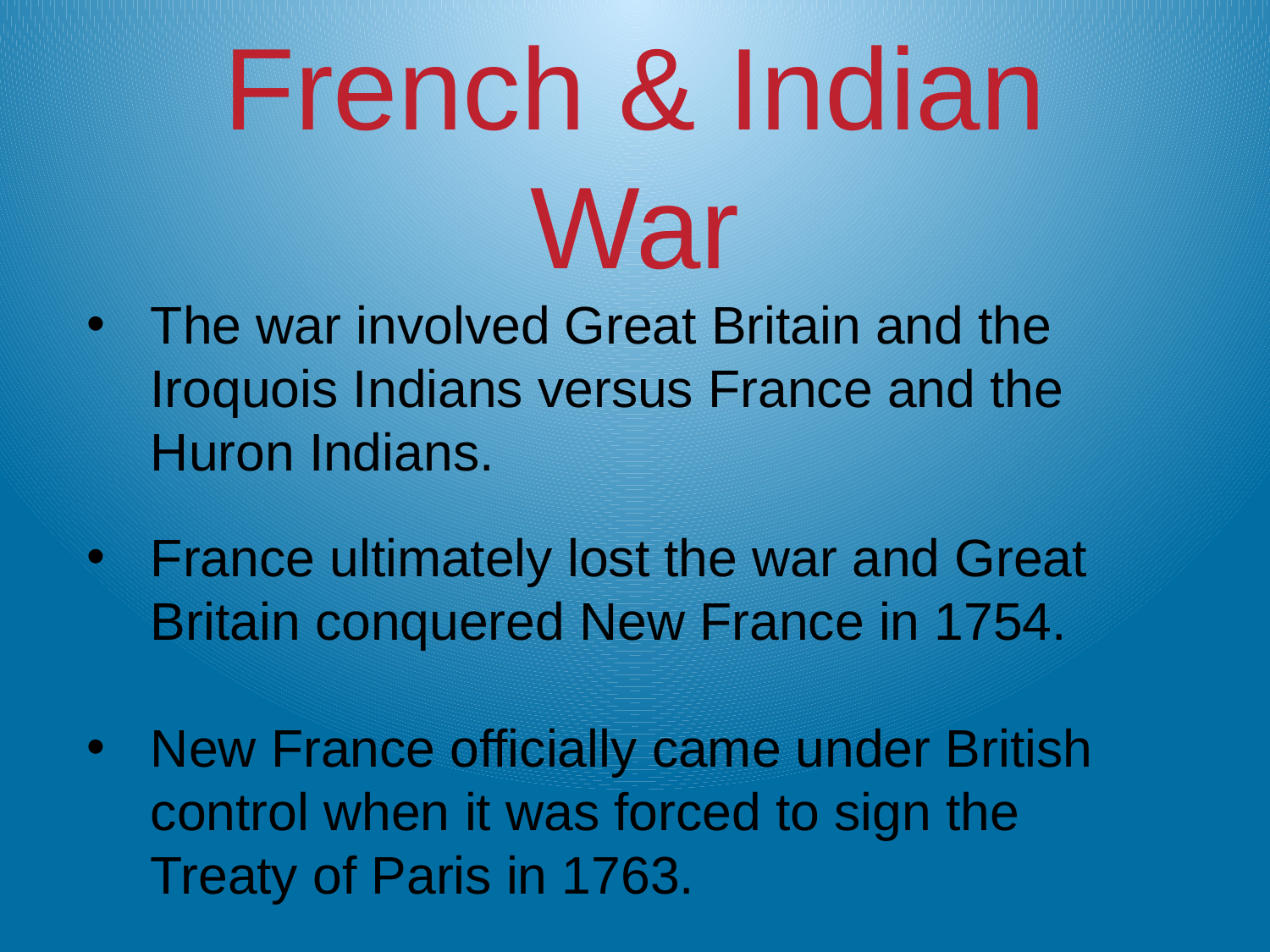

French & Indian
War
The war involved Great Britain and the Iroquois Indians versus France and the Huron Indians.

France ultimately lost the war and Great Britain conquered New France in 1754.

New France officially came under British control when it was forced to sign the Treaty of Paris in 1763.